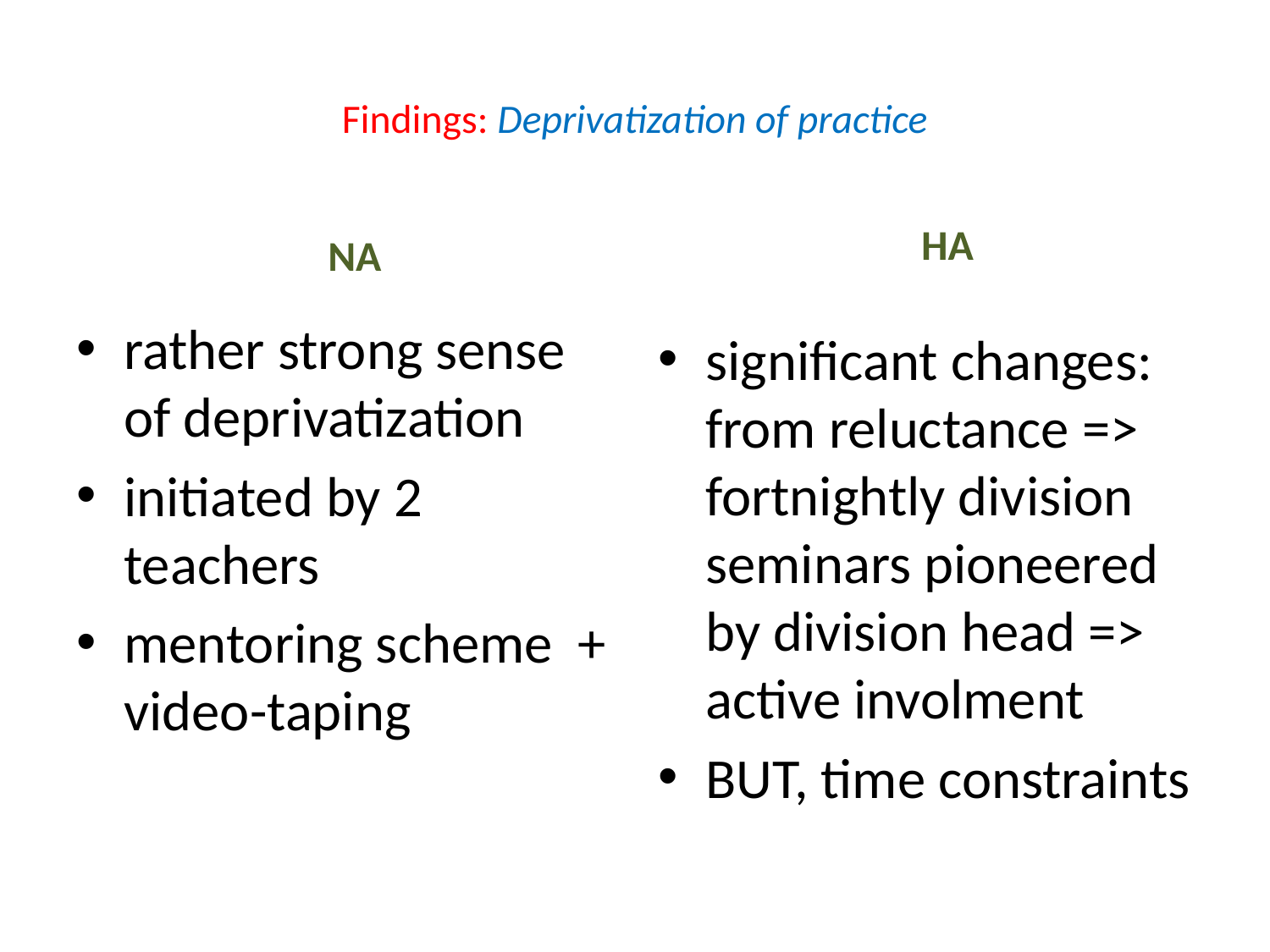

# Findings: Deprivatization of practice
HA
NA
rather strong sense of deprivatization
initiated by 2 teachers
mentoring scheme  + video-taping

significant changes: from reluctance => fortnightly division seminars pioneered by division head => active involment
BUT, time constraints